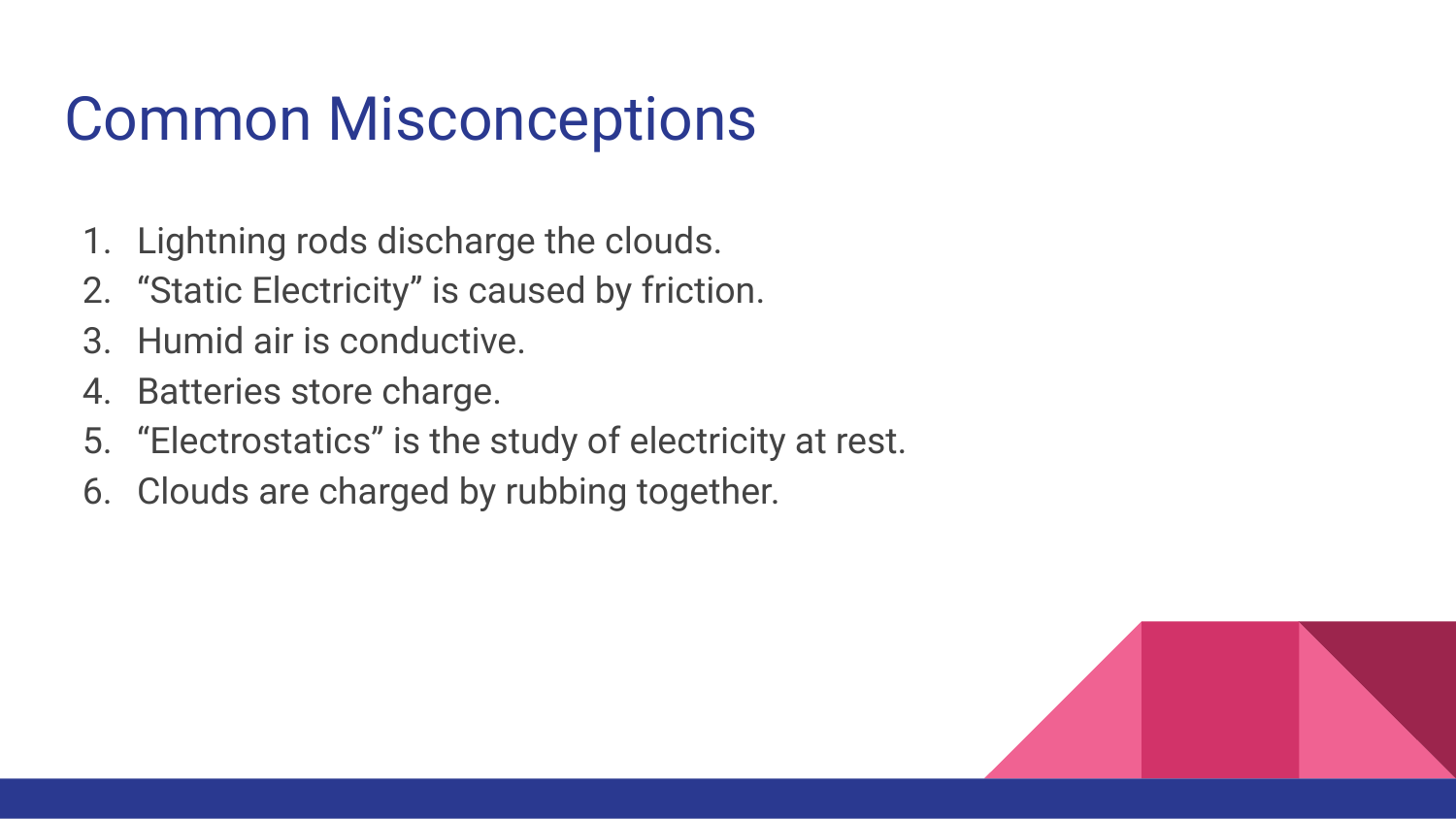

# Common Misconceptions
Lightning rods discharge the clouds.
“Static Electricity” is caused by friction.
Humid air is conductive.
Batteries store charge.
“Electrostatics” is the study of electricity at rest.
Clouds are charged by rubbing together.